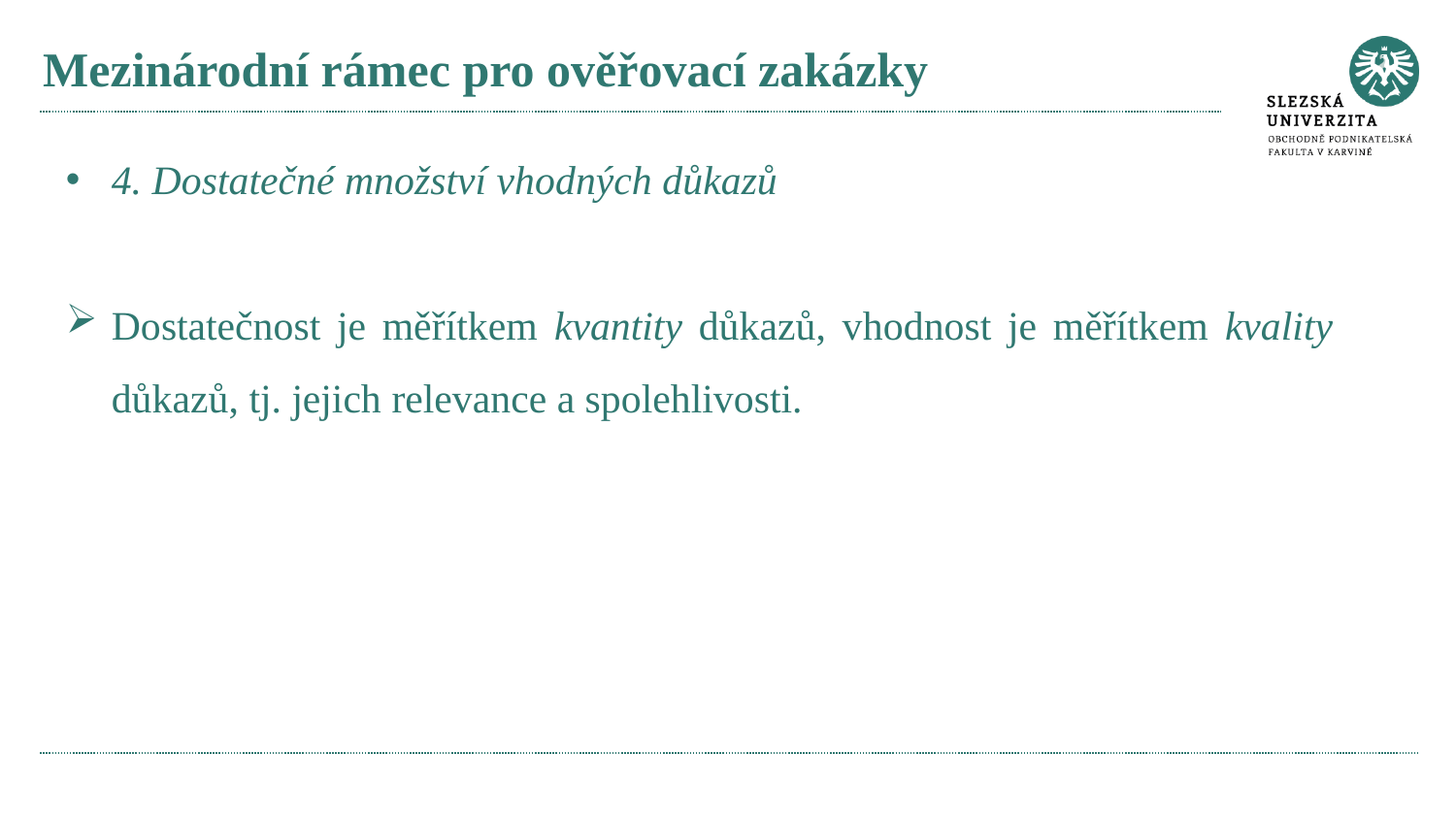

# Mezinárodní rámec pro ověřovací zakázky
4. Dostatečné množství vhodných důkazů

Dostatečnost je měřítkem kvantity důkazů, vhodnost je měřítkem kvality důkazů, tj. jejich relevance a spolehlivosti.